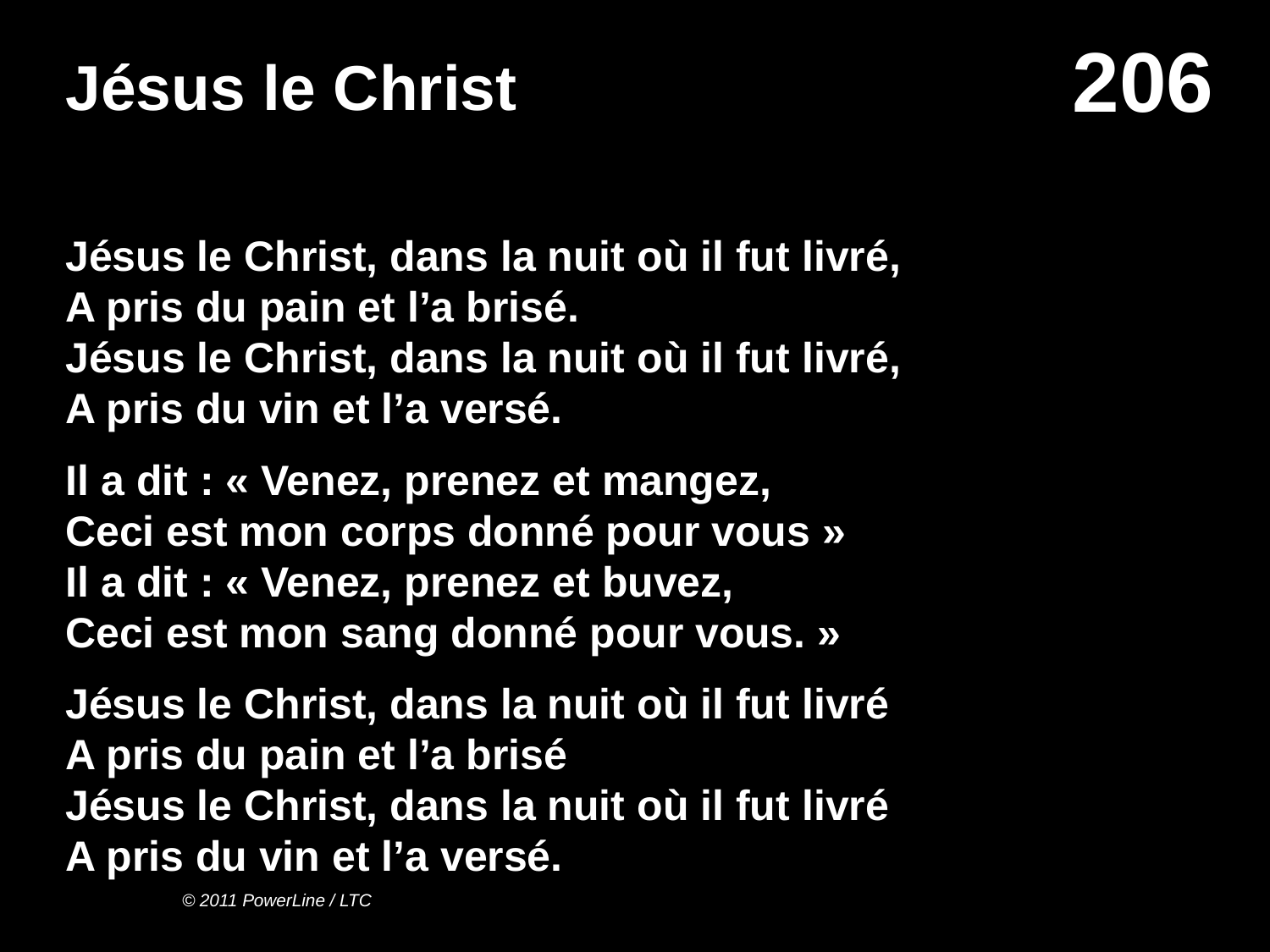

# Jésus le Christ
Jésus le Christ, dans la nuit où il fut livré,
A pris du pain et l’a brisé.
Jésus le Christ, dans la nuit où il fut livré,
A pris du vin et l’a versé.
Il a dit : « Venez, prenez et mangez,
Ceci est mon corps donné pour vous »
Il a dit : « Venez, prenez et buvez,
Ceci est mon sang donné pour vous. »
Jésus le Christ, dans la nuit où il fut livré
A pris du pain et l’a brisé
Jésus le Christ, dans la nuit où il fut livré
A pris du vin et l’a versé.
© 2011 PowerLine / LTC